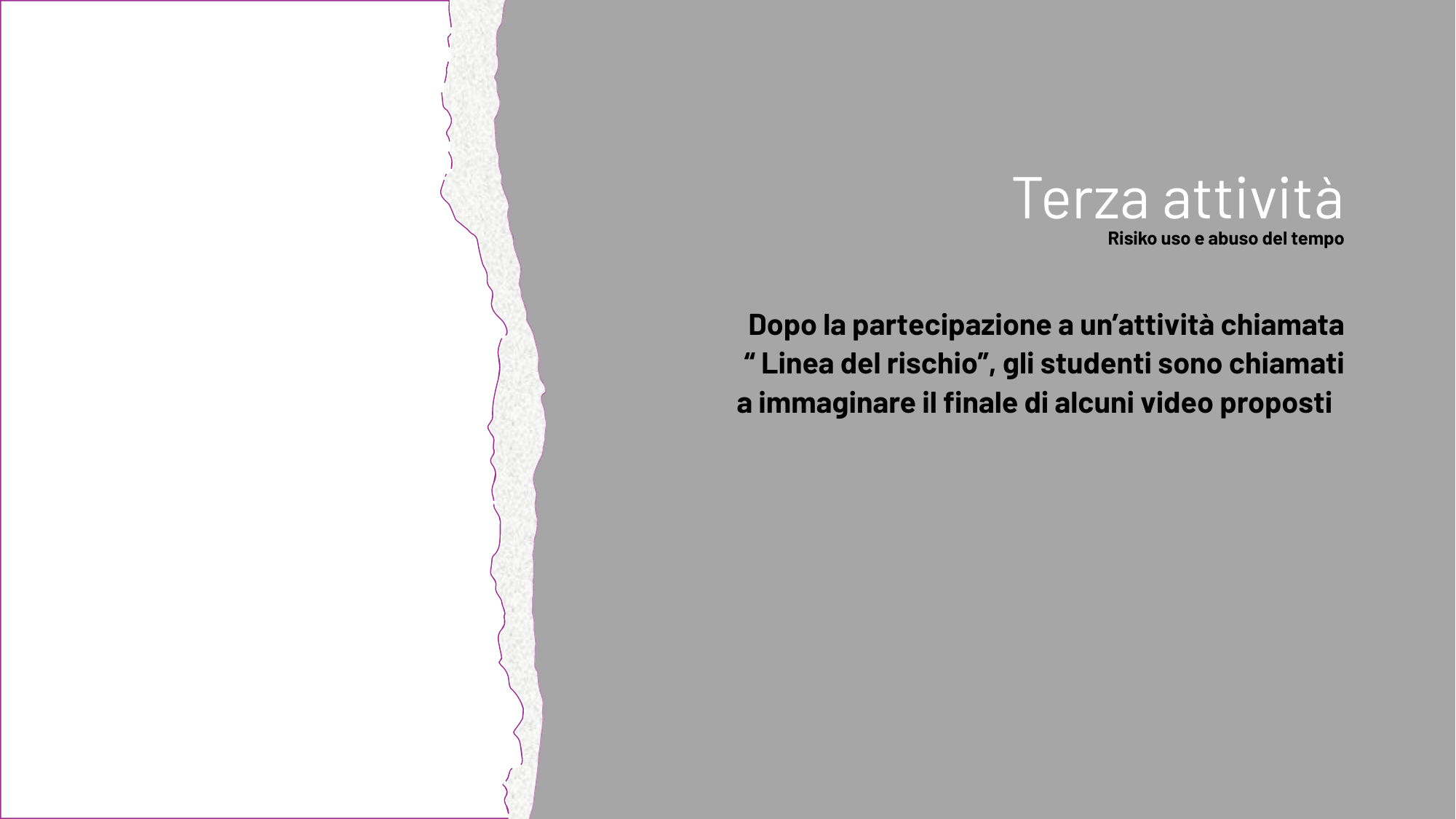

# Terza attività
Risiko uso e abuso del tempo

Dopo la partecipazione a un’attività chiamata
 “ Linea del rischio”, gli studenti sono chiamati
 a immaginare il finale di alcuni video proposti